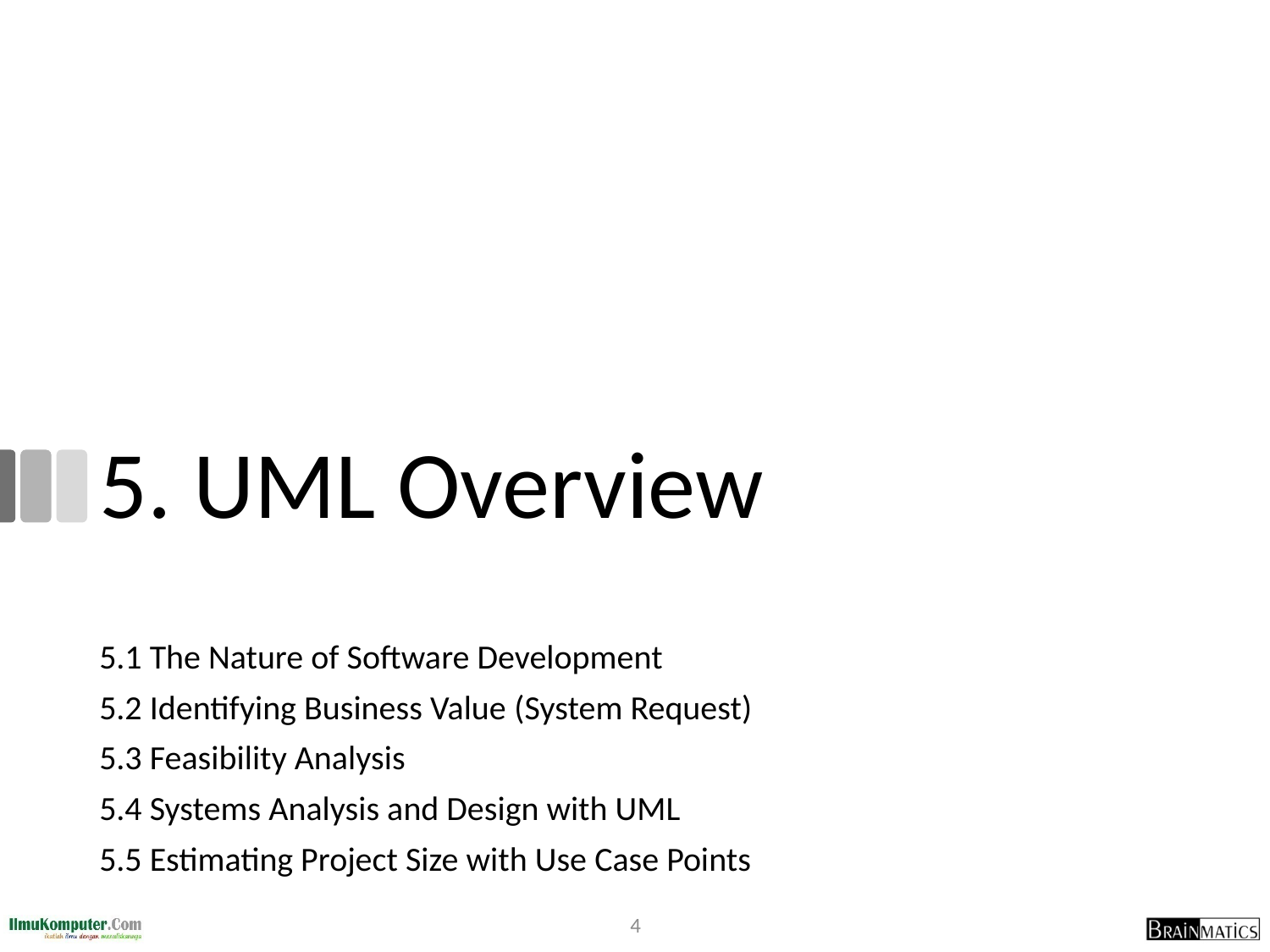

# 5. UML Overview
5.1 The Nature of Software Development
5.2 Identifying Business Value (System Request)
5.3 Feasibility Analysis
5.4 Systems Analysis and Design with UML
5.5 Estimating Project Size with Use Case Points
4